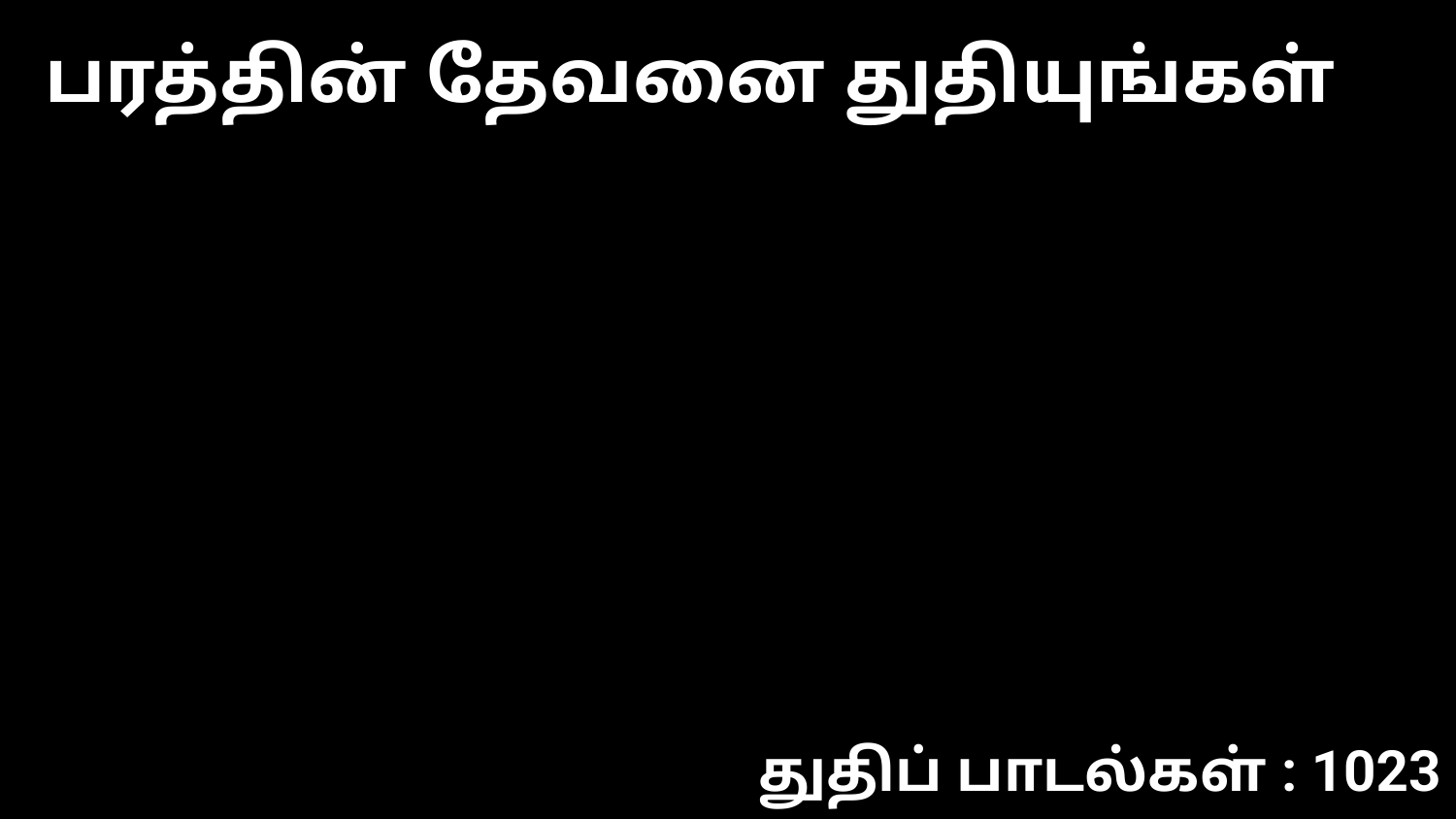

பரத்தின் தேவனை துதியுங்கள்
துதிப் பாடல்கள் : 1023